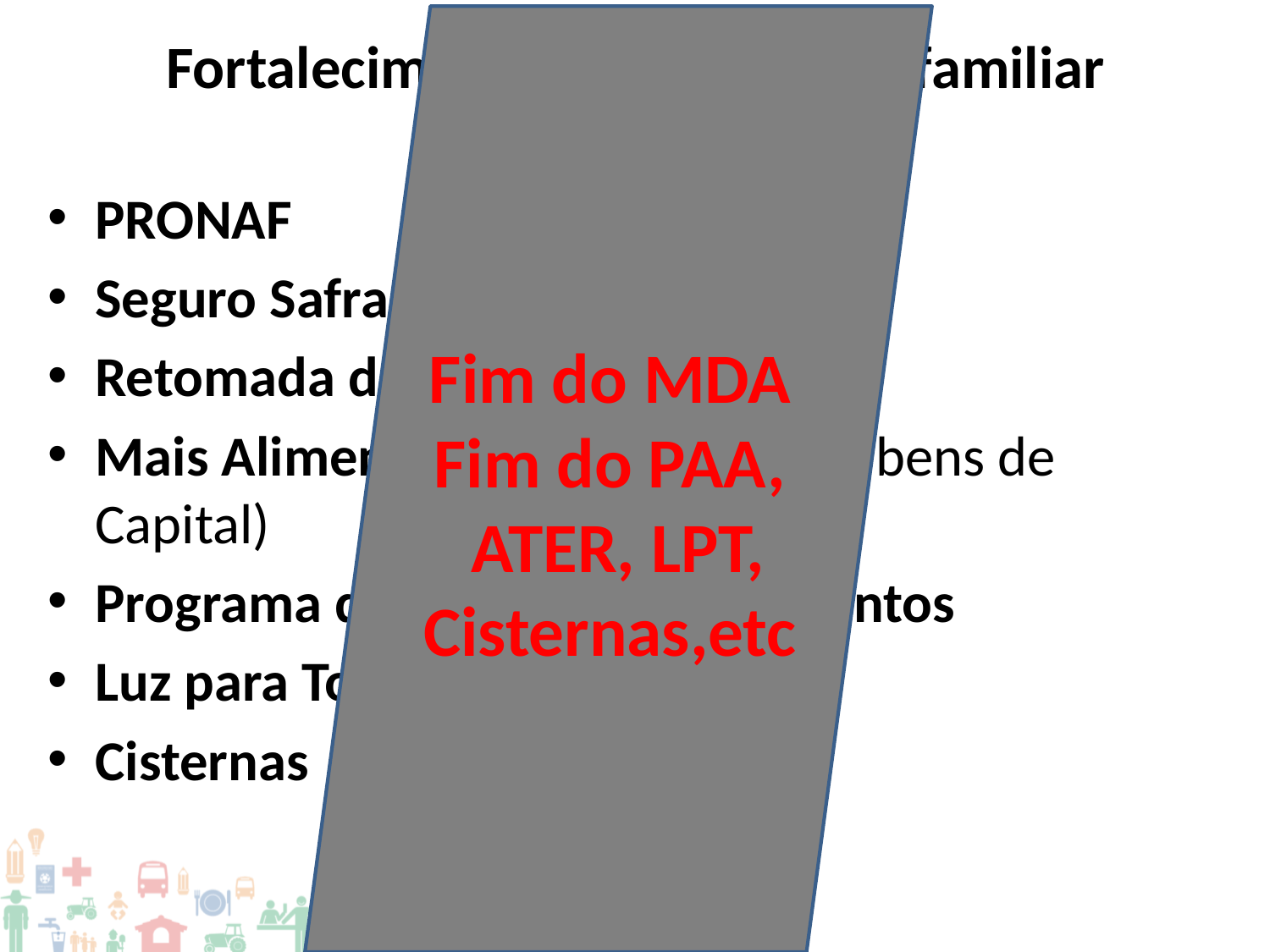

Fortalecimento da agricultura familiar
PRONAF
Seguro Safra
Retomada de ATER
Mais Alimentos (financiamento p bens de Capital)
Programa de Aquisição de Alimentos
Luz para Todos
Cisternas

Fim do MDA
Fim do PAA,
 ATER, LPT, Cisternas,etc